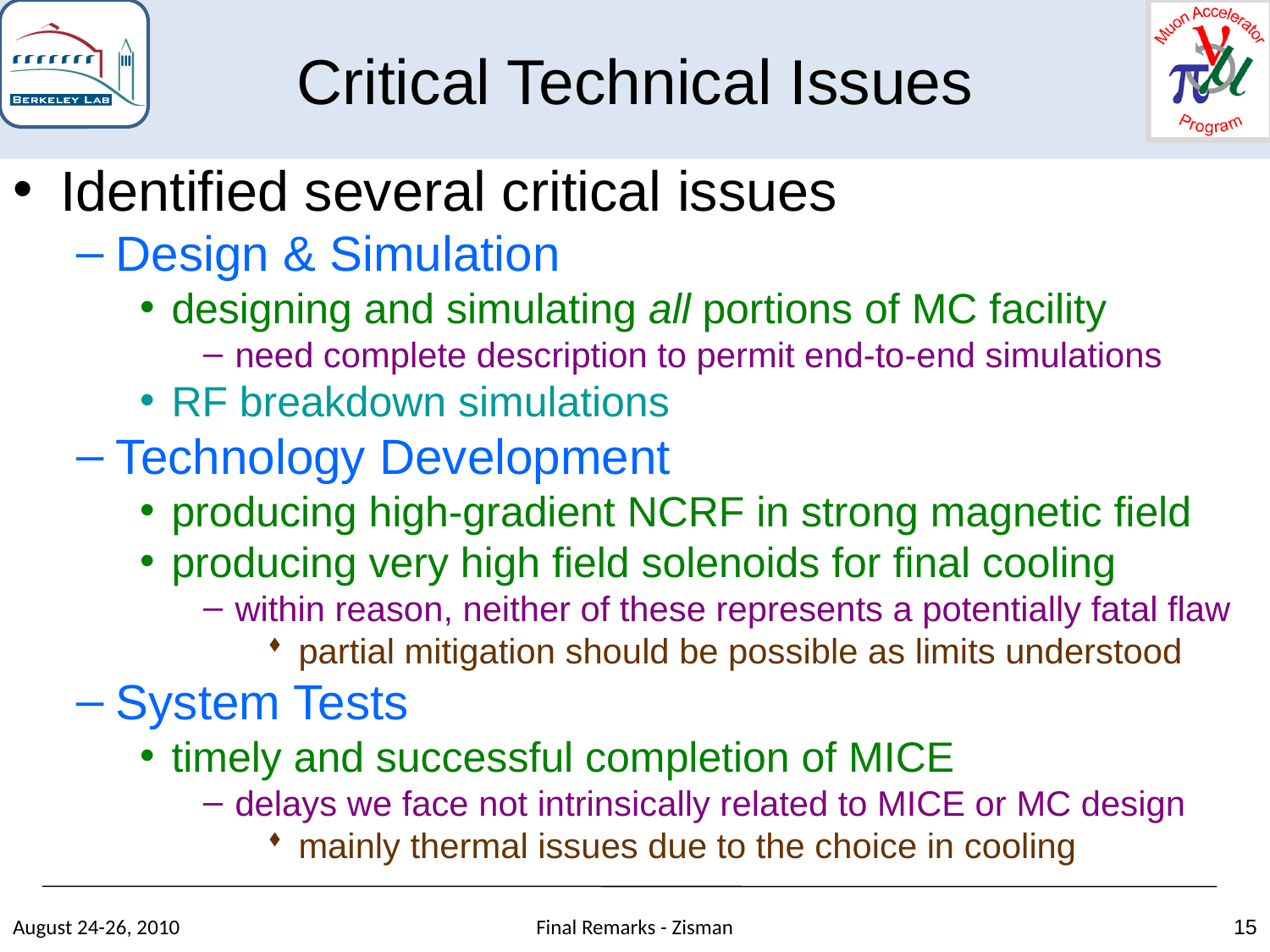

Critical Technical Issues
Identified several critical issues
Design & Simulation
designing and simulating all portions of MC facility
need complete description to permit end-to-end simulations
RF breakdown simulations
Technology Development
producing high-gradient NCRF in strong magnetic field
producing very high field solenoids for final cooling
within reason, neither of these represents a potentially fatal flaw
partial mitigation should be possible as limits understood
System Tests
timely and successful completion of MICE
delays we face not intrinsically related to MICE or MC design
mainly thermal issues due to the choice in cooling
August 24-26, 2010
Final Remarks - Zisman
15